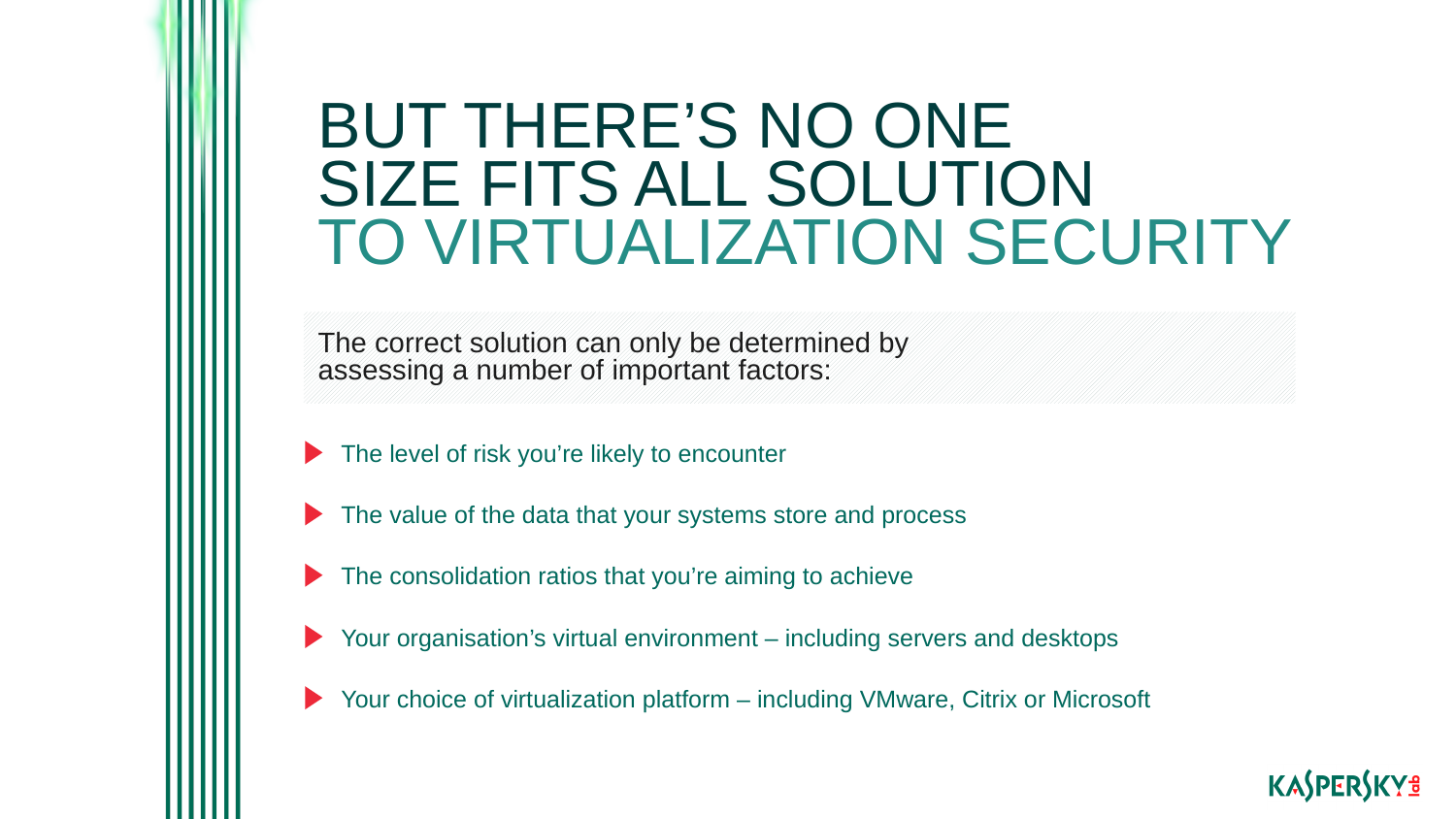

# BUT THERE’S NO ONE SIZE FITS ALL SOLUTION TO VIRTUALIZATION SECURITY
The correct solution can only be determined by
assessing a number of important factors: